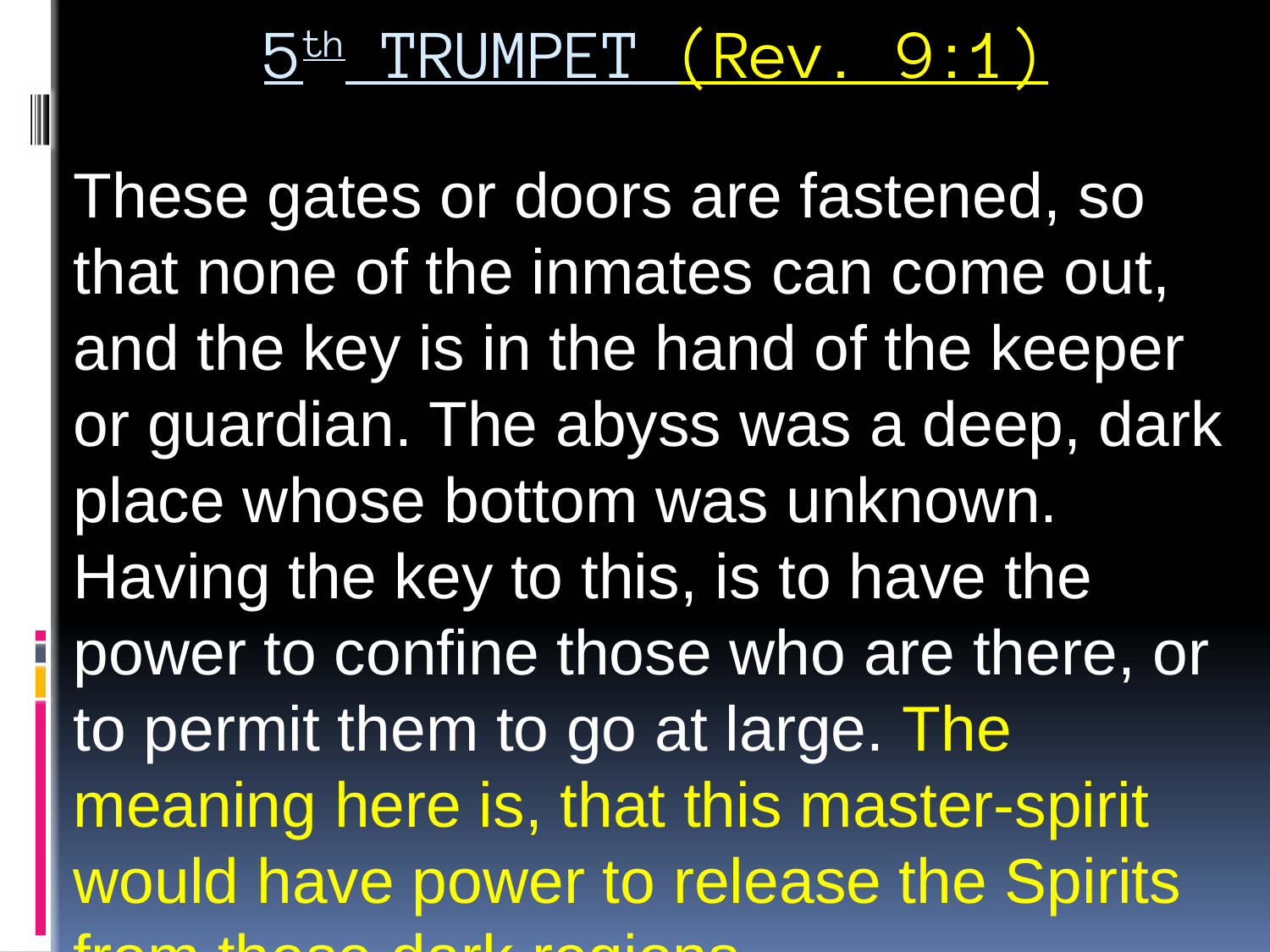

# 5th TRUMPET (Rev. 9:1)
These gates or doors are fastened, so that none of the inmates can come out, and the key is in the hand of the keeper or guardian. The abyss was a deep, dark place whose bottom was unknown. Having the key to this, is to have the power to confine those who are there, or to permit them to go at large. The meaning here is, that this master-spirit would have power to release the Spirits from these dark regions.